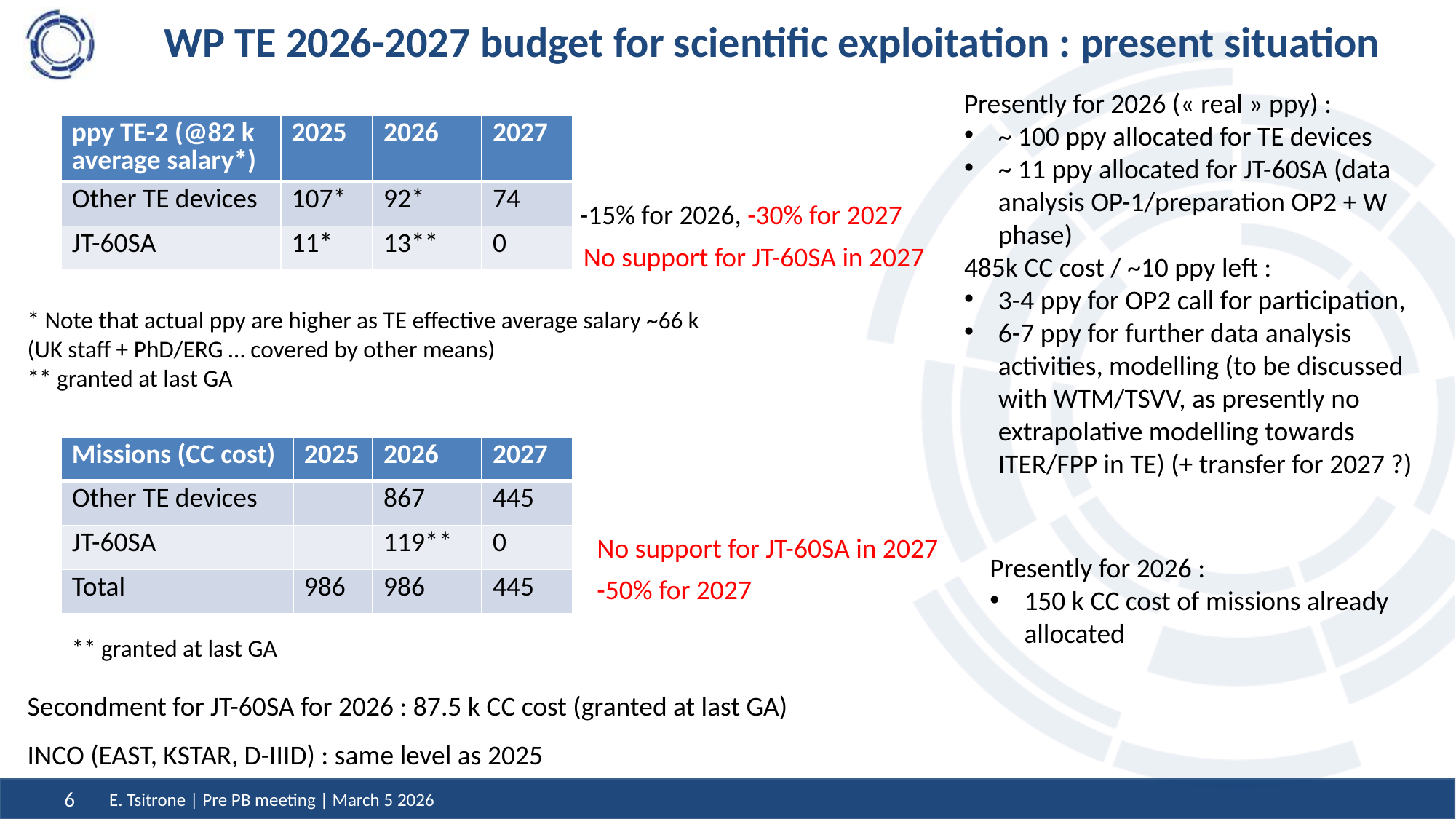

# WP TE 2026-2027 budget for scientific exploitation : present situation
Presently for 2026 (« real » ppy) :
~ 100 ppy allocated for TE devices
~ 11 ppy allocated for JT-60SA (data analysis OP-1/preparation OP2 + W phase)
485k CC cost / ~10 ppy left :
3-4 ppy for OP2 call for participation,
6-7 ppy for further data analysis activities, modelling (to be discussed with WTM/TSVV, as presently no extrapolative modelling towards ITER/FPP in TE) (+ transfer for 2027 ?)
| ppy TE-2 (@82 k average salary\*) | 2025 | 2026 | 2027 |
| --- | --- | --- | --- |
| Other TE devices | 107\* | 92\* | 74 |
| JT-60SA | 11\* | 13\*\* | 0 |
-15% for 2026, -30% for 2027
No support for JT-60SA in 2027
* Note that actual ppy are higher as TE effective average salary ~66 k (UK staff + PhD/ERG … covered by other means)
** granted at last GA
| Missions (CC cost) | 2025 | 2026 | 2027 |
| --- | --- | --- | --- |
| Other TE devices |  | 867 | 445 |
| JT-60SA |  | 119\*\* | 0 |
| Total | 986 | 986 | 445 |
No support for JT-60SA in 2027
Presently for 2026 :
150 k CC cost of missions already allocated
-50% for 2027
** granted at last GA
Secondment for JT-60SA for 2026 : 87.5 k CC cost (granted at last GA)
INCO (EAST, KSTAR, D-IIID) : same level as 2025
E. Tsitrone | Pre PB meeting | March 5 2026
6